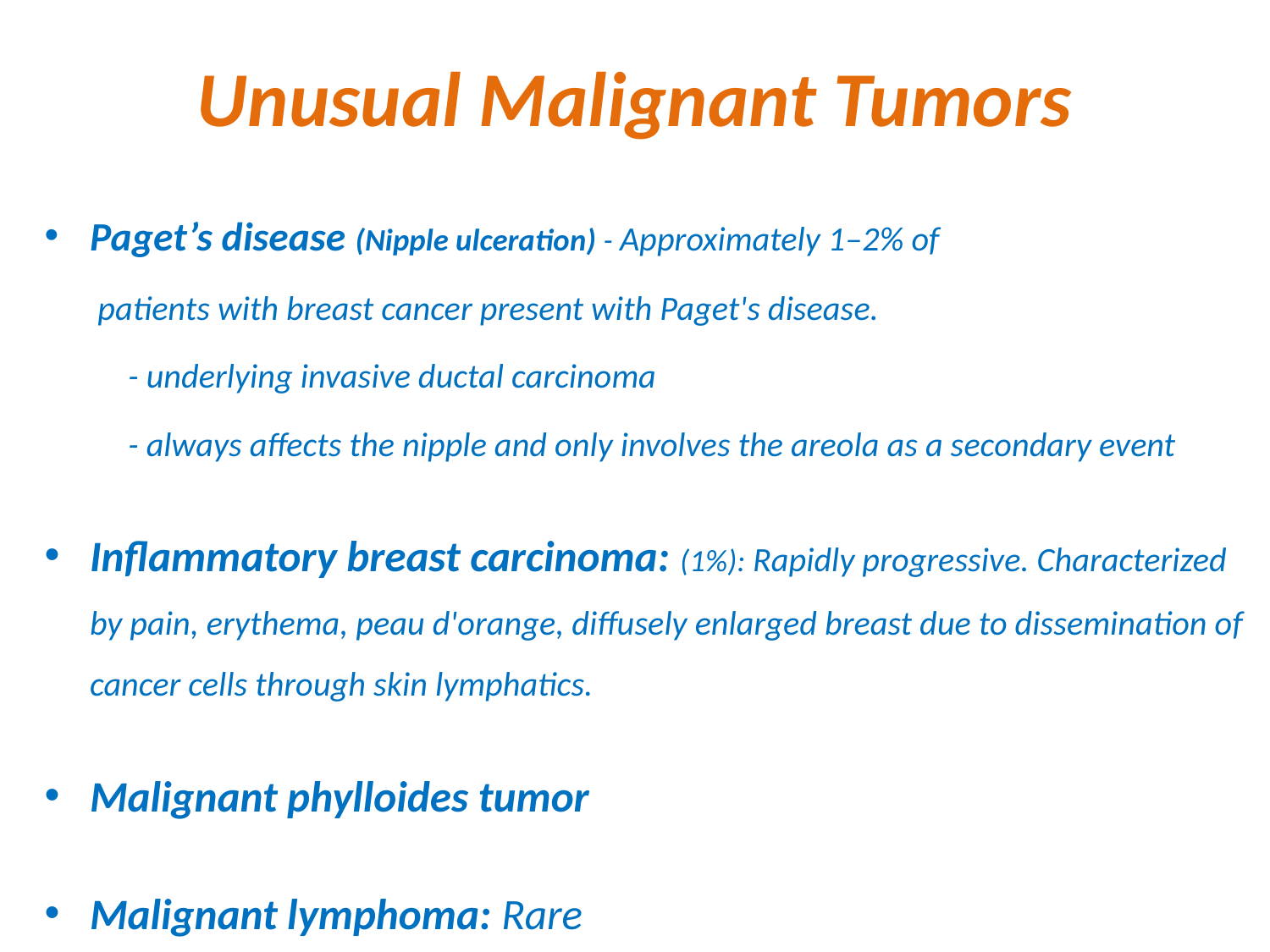

# Unusual Malignant Tumors
Paget’s disease (Nipple ulceration) - Approximately 1–2% of
       patients with breast cancer present with Paget's disease.
           - underlying invasive ductal carcinoma
           - always affects the nipple and only involves the areola as a secondary event

Inflammatory breast carcinoma: (1%): Rapidly progressive. Characterized by pain, erythema, peau d'orange, diffusely enlarged breast due to dissemination of cancer cells through skin lymphatics.

Malignant phylloides tumor

Malignant lymphoma: Rare